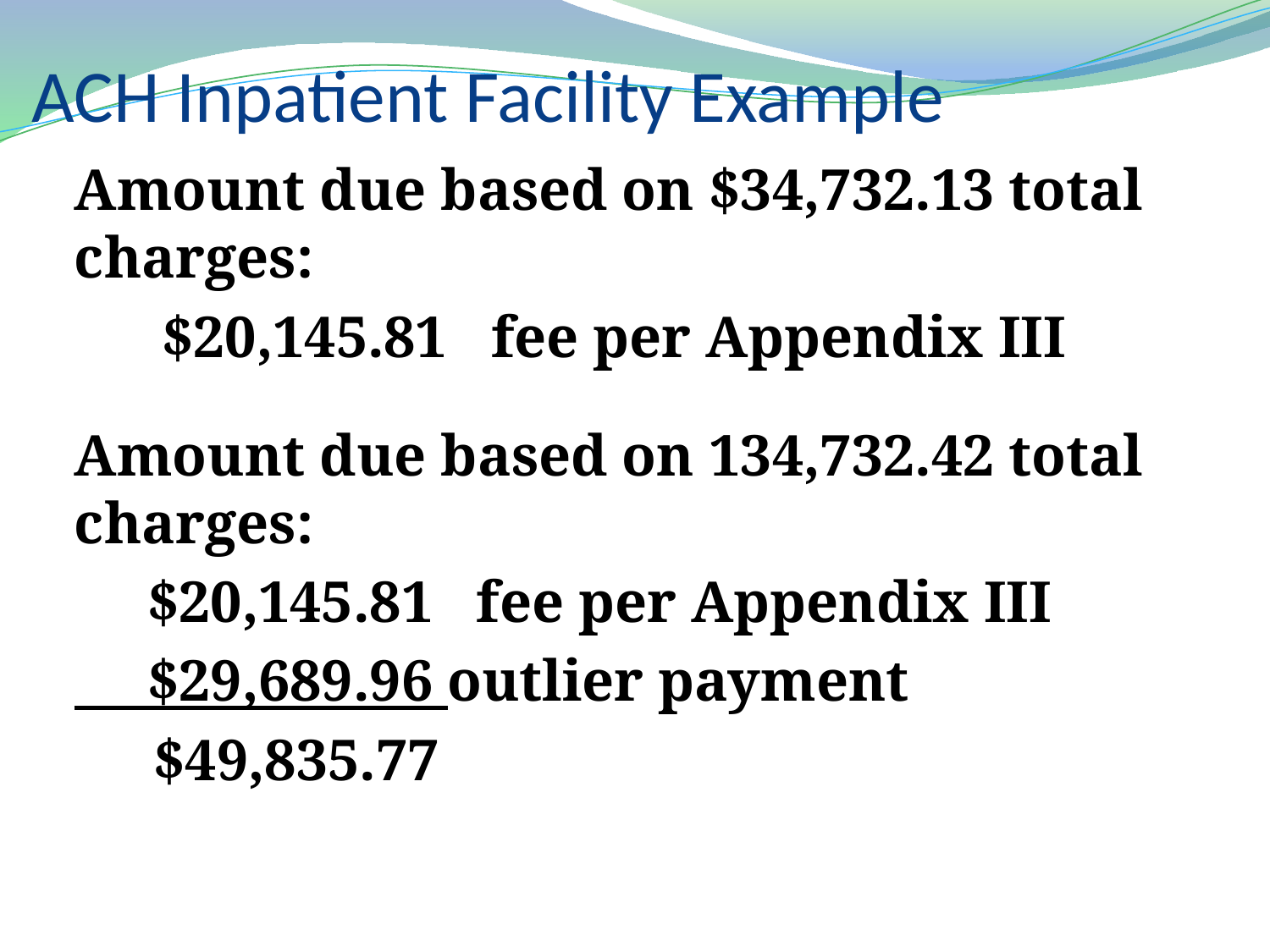

# ACH Inpatient Facility Example
Amount due based on $34,732.13 total charges:
      $20,145.81   fee per Appendix III

Amount due based on 134,732.42 total charges:
     $20,145.81   fee per Appendix III
     $29,689.96 outlier payment
$49,835.77